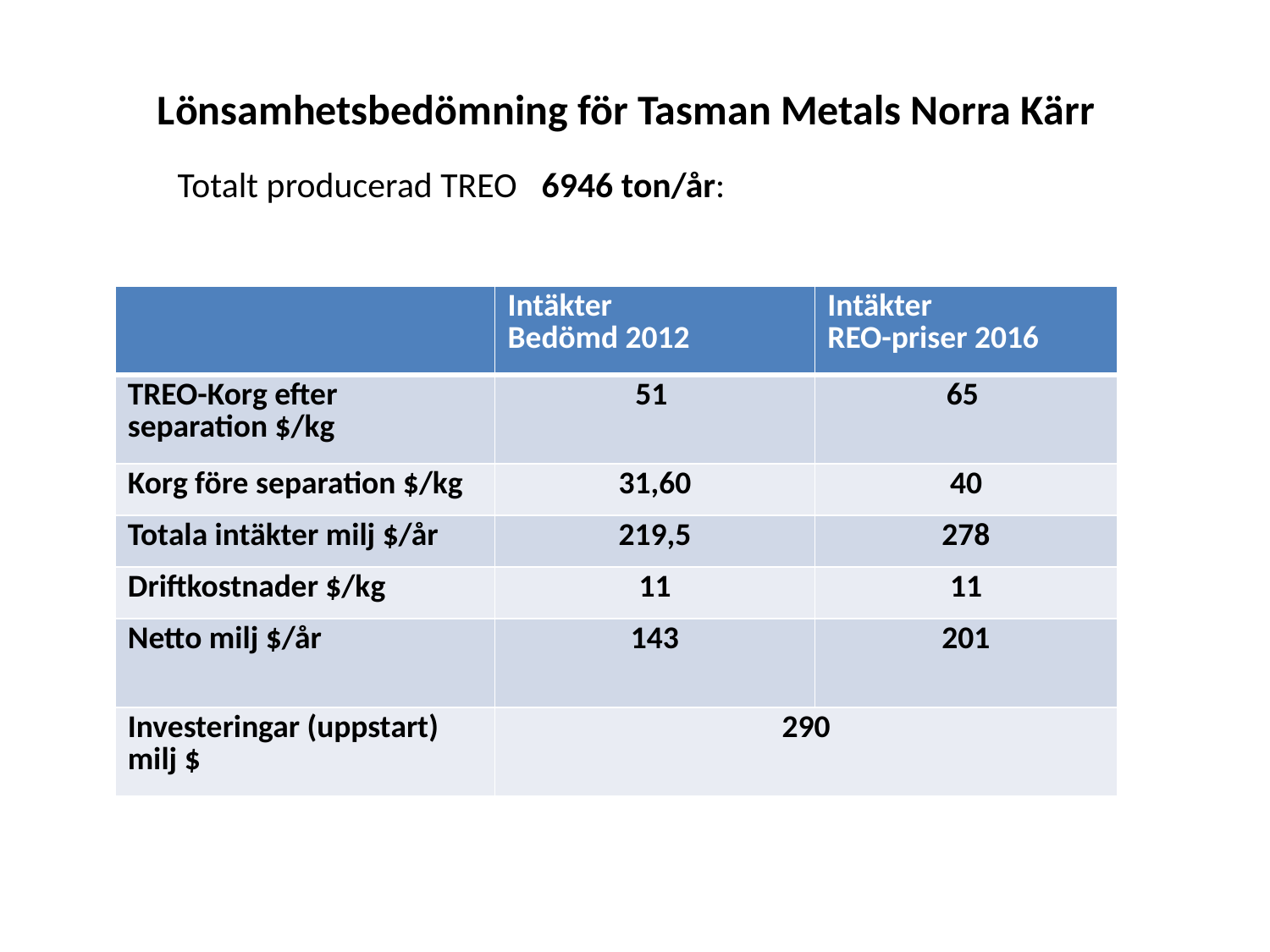

Lönsamhetsbedömning för Tasman Metals Norra Kärr
Totalt producerad TREO   6946 ton/år:
|  | Intäkter Bedömd 2012 | Intäkter REO-priser 2016 |
| --- | --- | --- |
| TREO-Korg efter separation $/kg | 51 | 65 |
| Korg före separation $/kg | 31,60 | 40 |
| Totala intäkter milj $/år | 219,5 | 278 |
| Driftkostnader $/kg | 11 | 11 |
| Netto milj $/år | 143 | 201 |
| Investeringar (uppstart) milj $ | 290 |  |